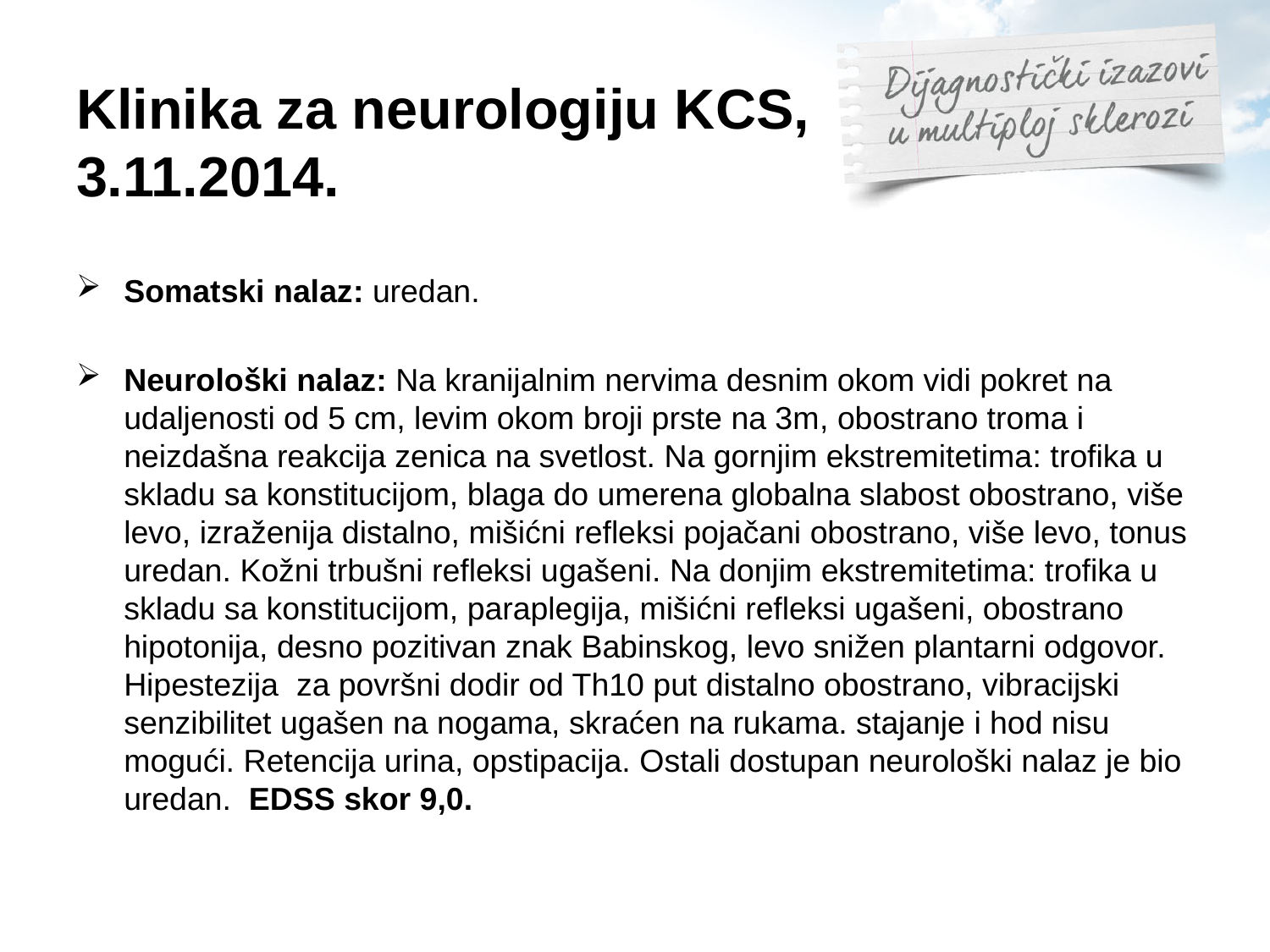

# Klinika za neurologiju KCS, 3.11.2014.
Somatski nalaz: uredan.

Neurološki nalaz: Na kranijalnim nervima desnim okom vidi pokret na udaljenosti od 5 cm, levim okom broji prste na 3m, obostrano troma i neizdašna reakcija zenica na svetlost. Na gornjim ekstremitetima: trofika u skladu sa konstitucijom, blaga do umerena globalna slabost obostrano, više levo, izraženija distalno, mišićni refleksi pojačani obostrano, više levo, tonus uredan. Kožni trbušni refleksi ugašeni. Na donjim ekstremitetima: trofika u skladu sa konstitucijom, paraplegija, mišićni refleksi ugašeni, obostrano hipotonija, desno pozitivan znak Babinskog, levo snižen plantarni odgovor. Hipestezija  za površni dodir od Th10 put distalno obostrano, vibracijski senzibilitet ugašen na nogama, skraćen na rukama. stajanje i hod nisu mogući. Retencija urina, opstipacija. Ostali dostupan neurološki nalaz je bio uredan.  EDSS skor 9,0.